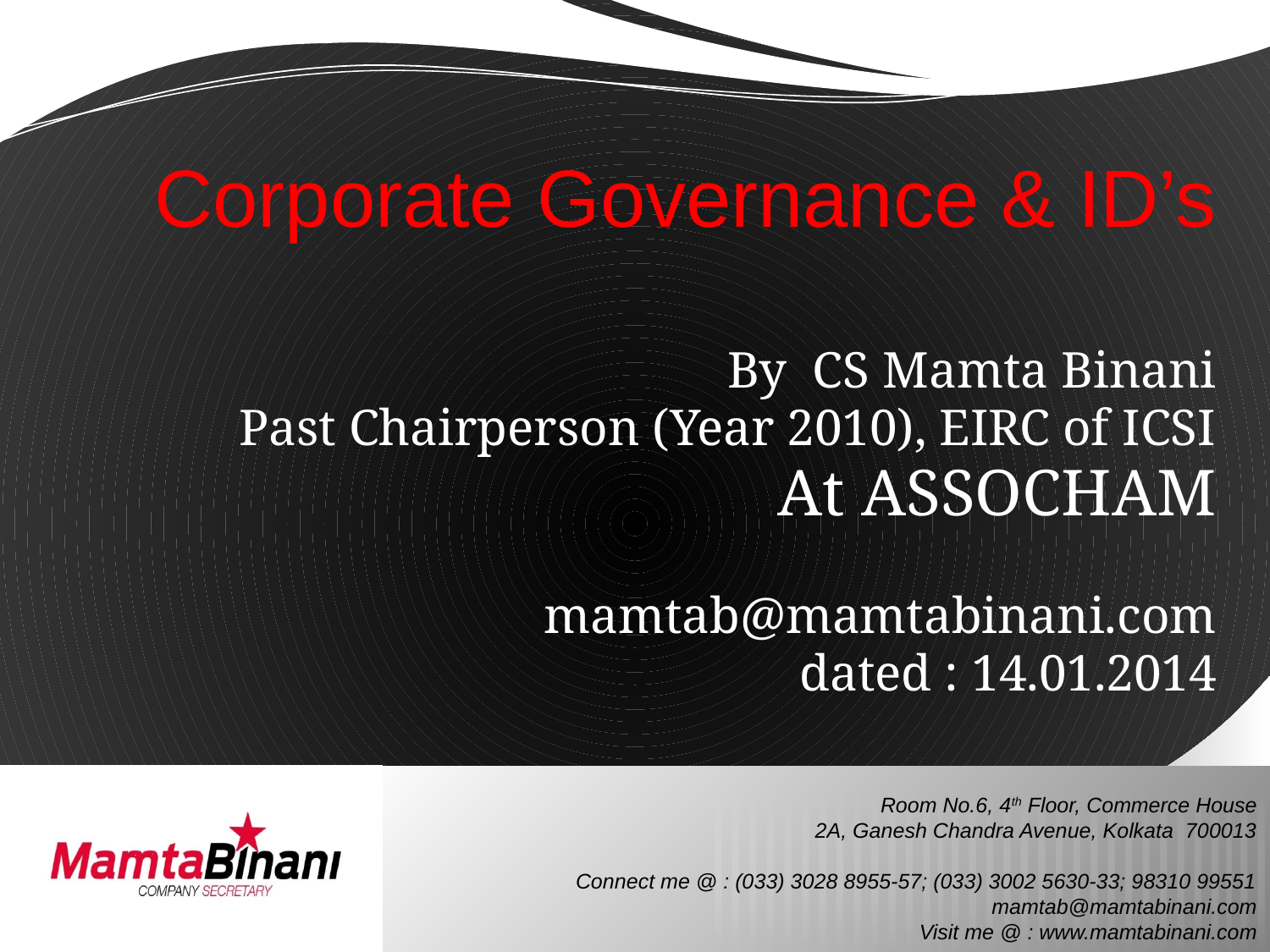

Corporate Governance & ID’s
By  CS Mamta Binani
Past Chairperson (Year 2010), EIRC of ICSI
At ASSOCHAM

mamtab@mamtabinani.com
dated : 14.01.2014